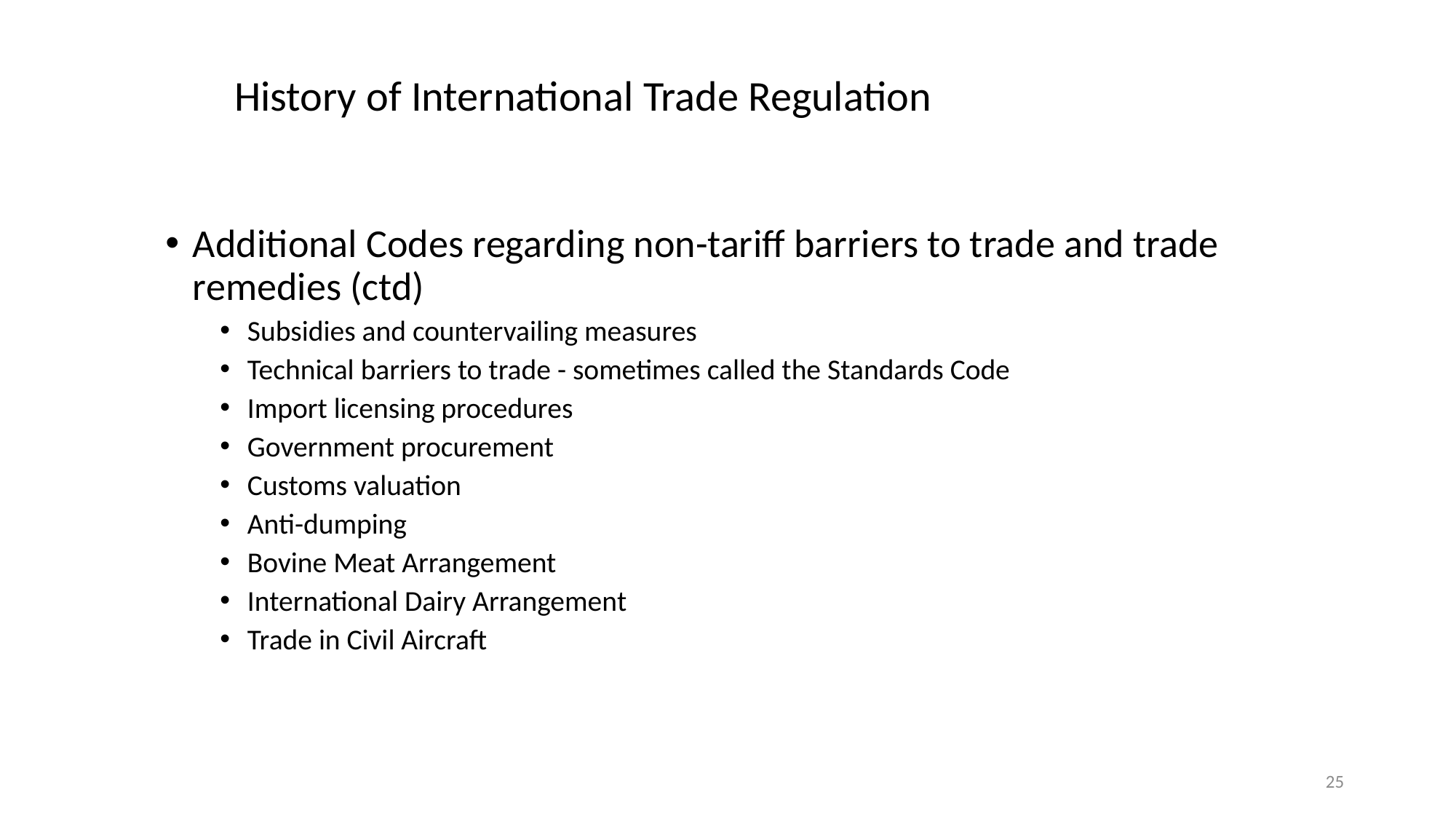

# History of International Trade Regulation
Additional Codes regarding non-tariff barriers to trade and trade remedies (ctd)
Subsidies and countervailing measures
Technical barriers to trade - sometimes called the Standards Code
Import licensing procedures
Government procurement
Customs valuation
Anti-dumping
Bovine Meat Arrangement
International Dairy Arrangement
Trade in Civil Aircraft
25